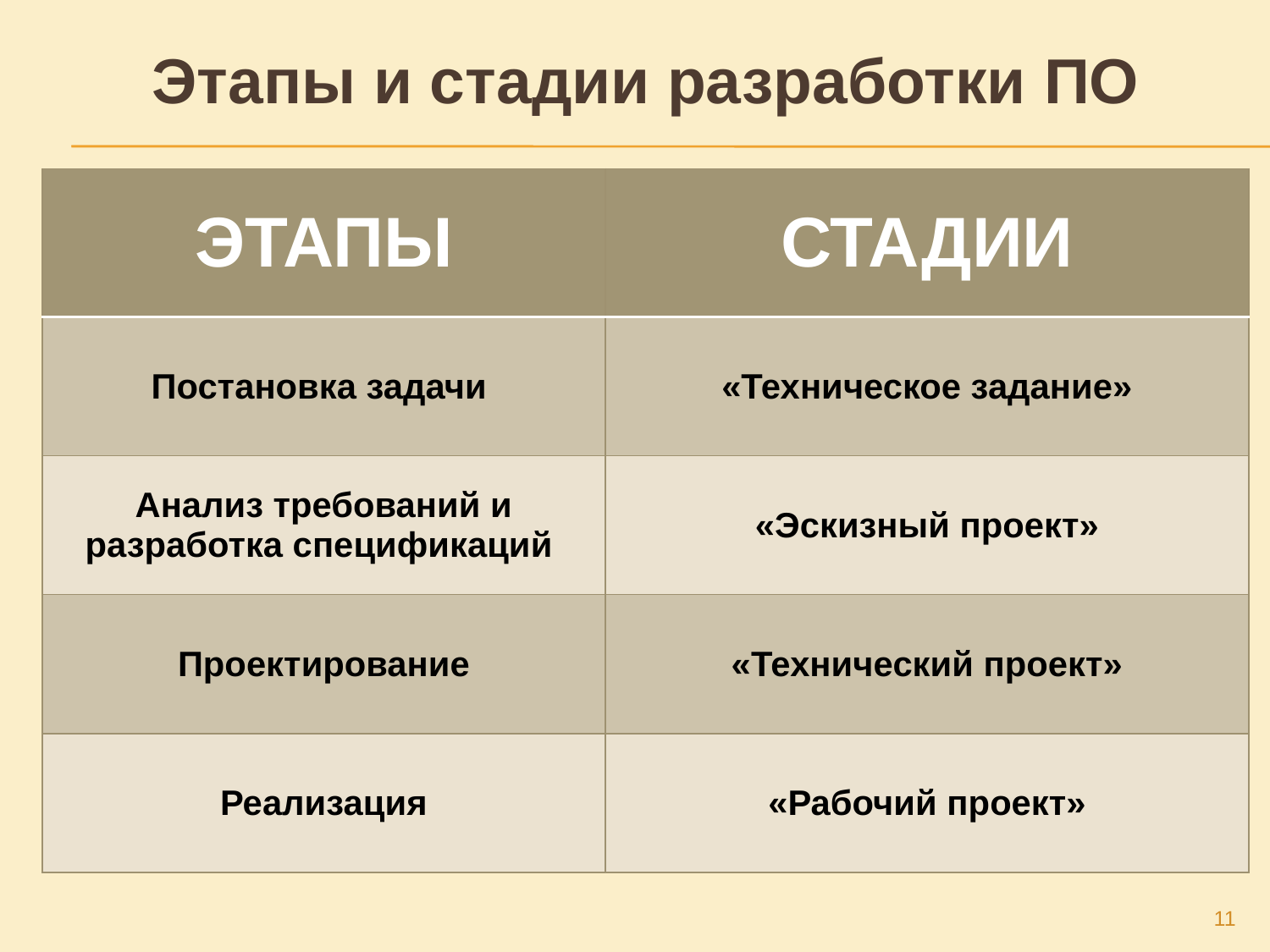

# Этапы и стадии разработки по
| ЭТАПЫ | СТАДИИ |
| --- | --- |
| Постановка задачи | «Техническое задание» |
| Анализ требований и разработка спецификаций | «Эскизный проект» |
| Проектирование | «Технический проект» |
| Реализация | «Рабочий проект» |
11